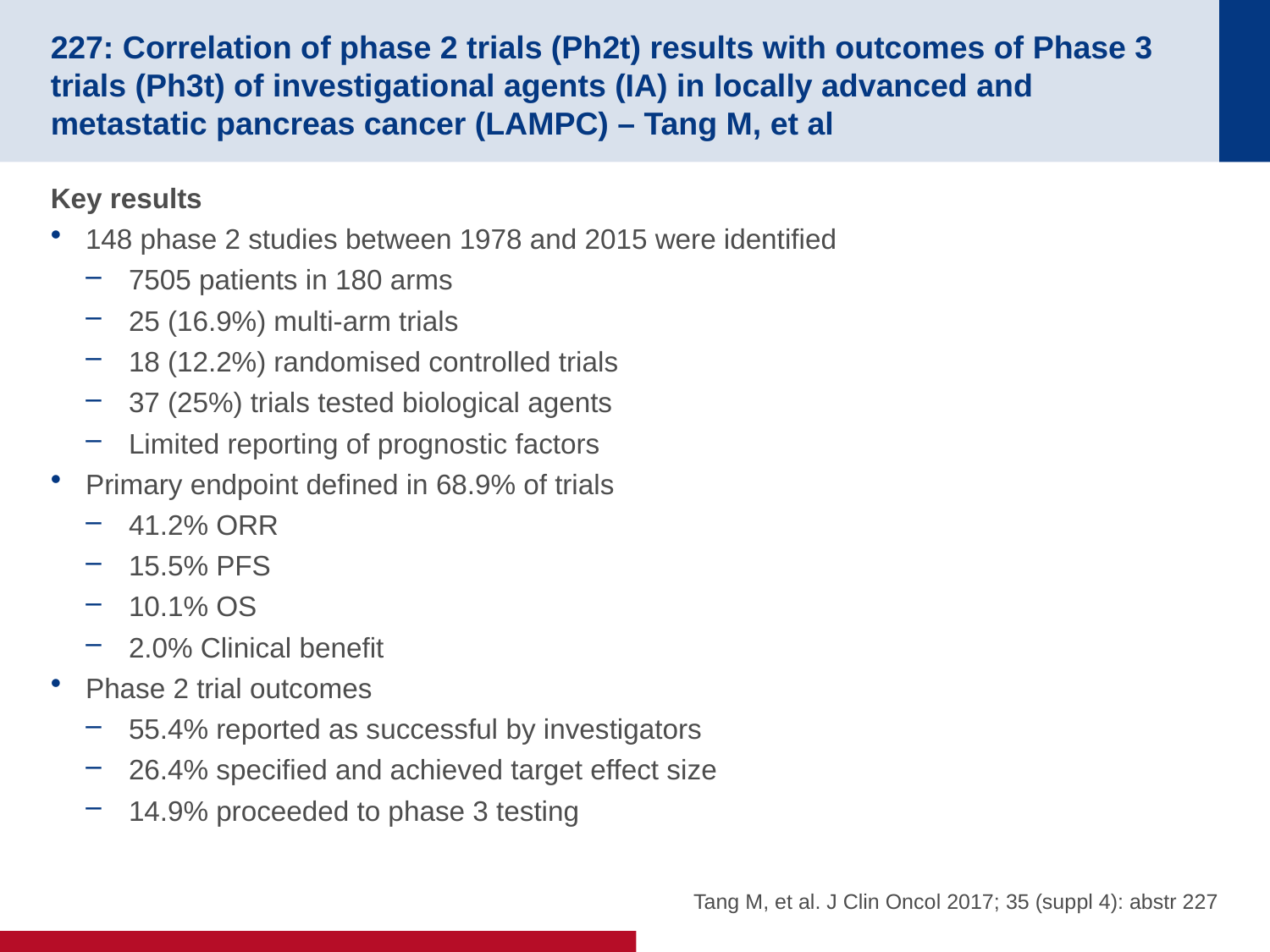

# 227: Correlation of phase 2 trials (Ph2t) results with outcomes of Phase 3 trials (Ph3t) of investigational agents (IA) in locally advanced and metastatic pancreas cancer (LAMPC) – Tang M, et al
Key results
148 phase 2 studies between 1978 and 2015 were identified
7505 patients in 180 arms
25 (16.9%) multi-arm trials
18 (12.2%) randomised controlled trials
37 (25%) trials tested biological agents
Limited reporting of prognostic factors
Primary endpoint defined in 68.9% of trials
41.2% ORR
15.5% PFS
10.1% OS
2.0% Clinical benefit
Phase 2 trial outcomes
55.4% reported as successful by investigators
26.4% specified and achieved target effect size
14.9% proceeded to phase 3 testing
Tang M, et al. J Clin Oncol 2017; 35 (suppl 4): abstr 227